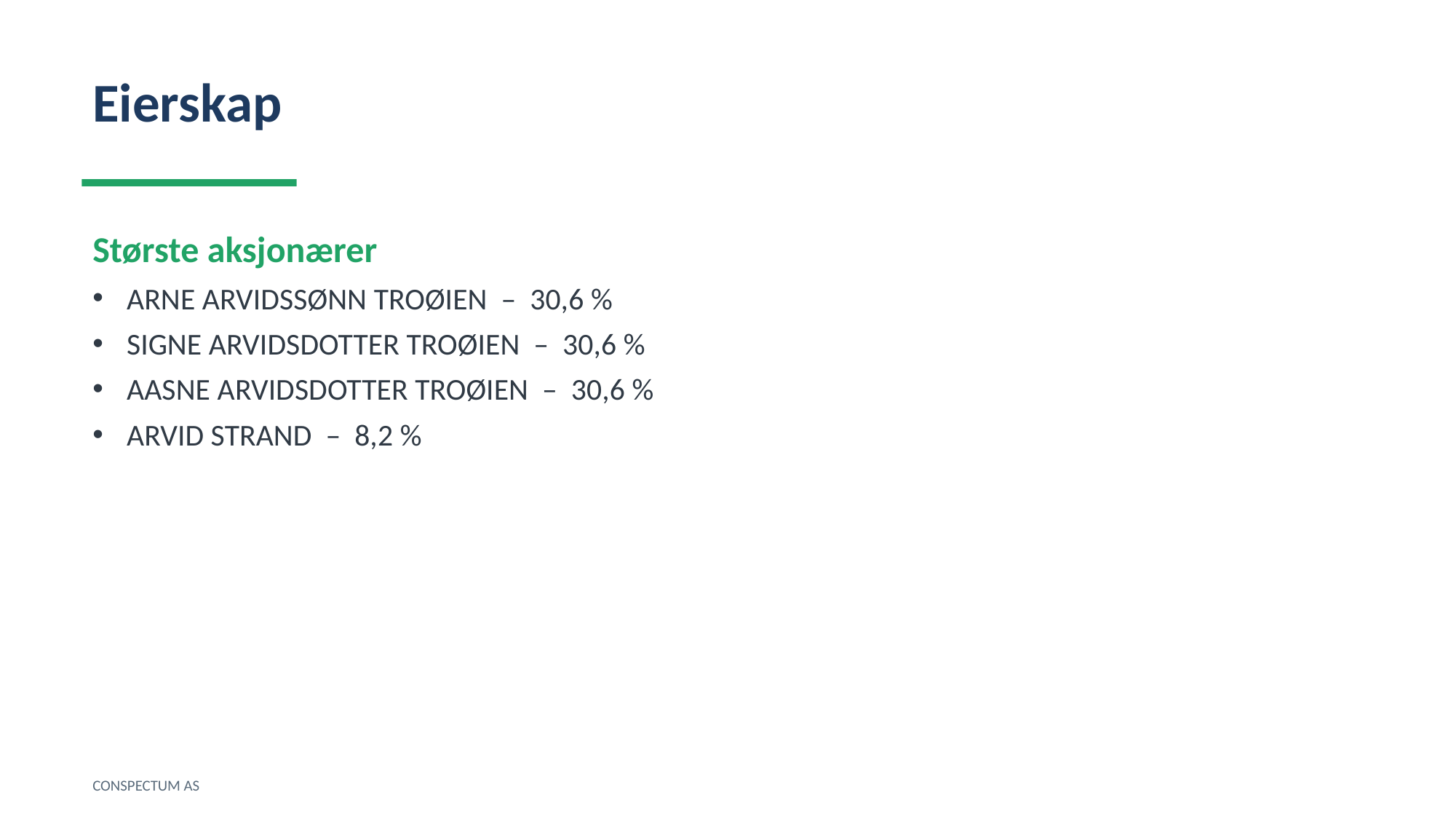

Eierskap

Største aksjonærer
ARNE ARVIDSSØNN TROØIEN  –  30,6 %
SIGNE ARVIDSDOTTER TROØIEN  –  30,6 %
AASNE ARVIDSDOTTER TROØIEN  –  30,6 %
ARVID STRAND  –  8,2 %
CONSPECTUM AS